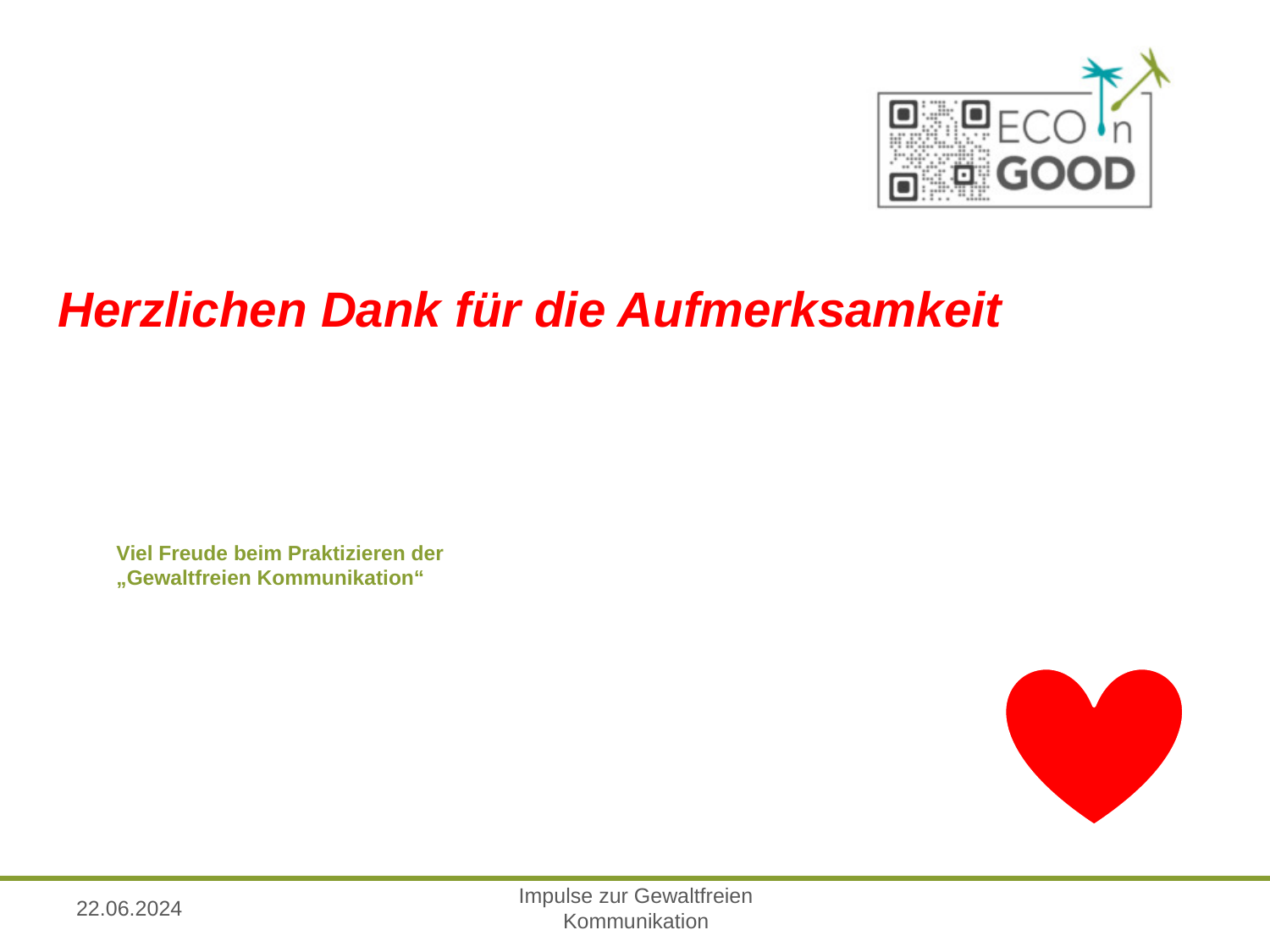

Herzlichen Dank für die Aufmerksamkeit
# Viel Freude beim Praktizieren der „Gewaltfreien Kommunikation“

22.06.2024
Impulse zur Gewaltfreien Kommunikation